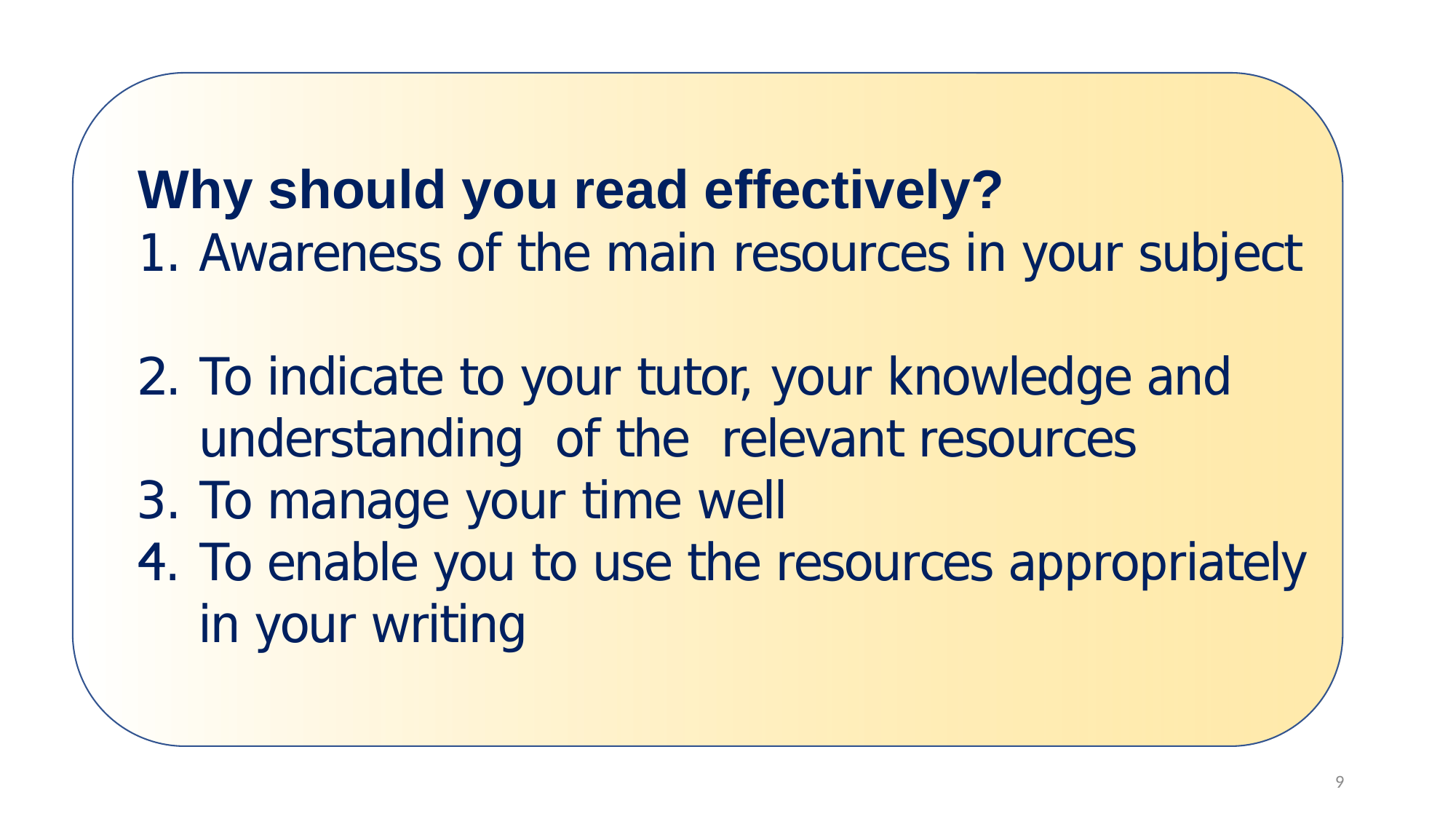

Why should you read effectively?
Awareness of the main resources in your subject ​
To indicate to your tutor, your knowledge and understanding  of the  relevant resources ​
To manage your time​ well
To enable you to use the resources appropriately in your writing
#
9